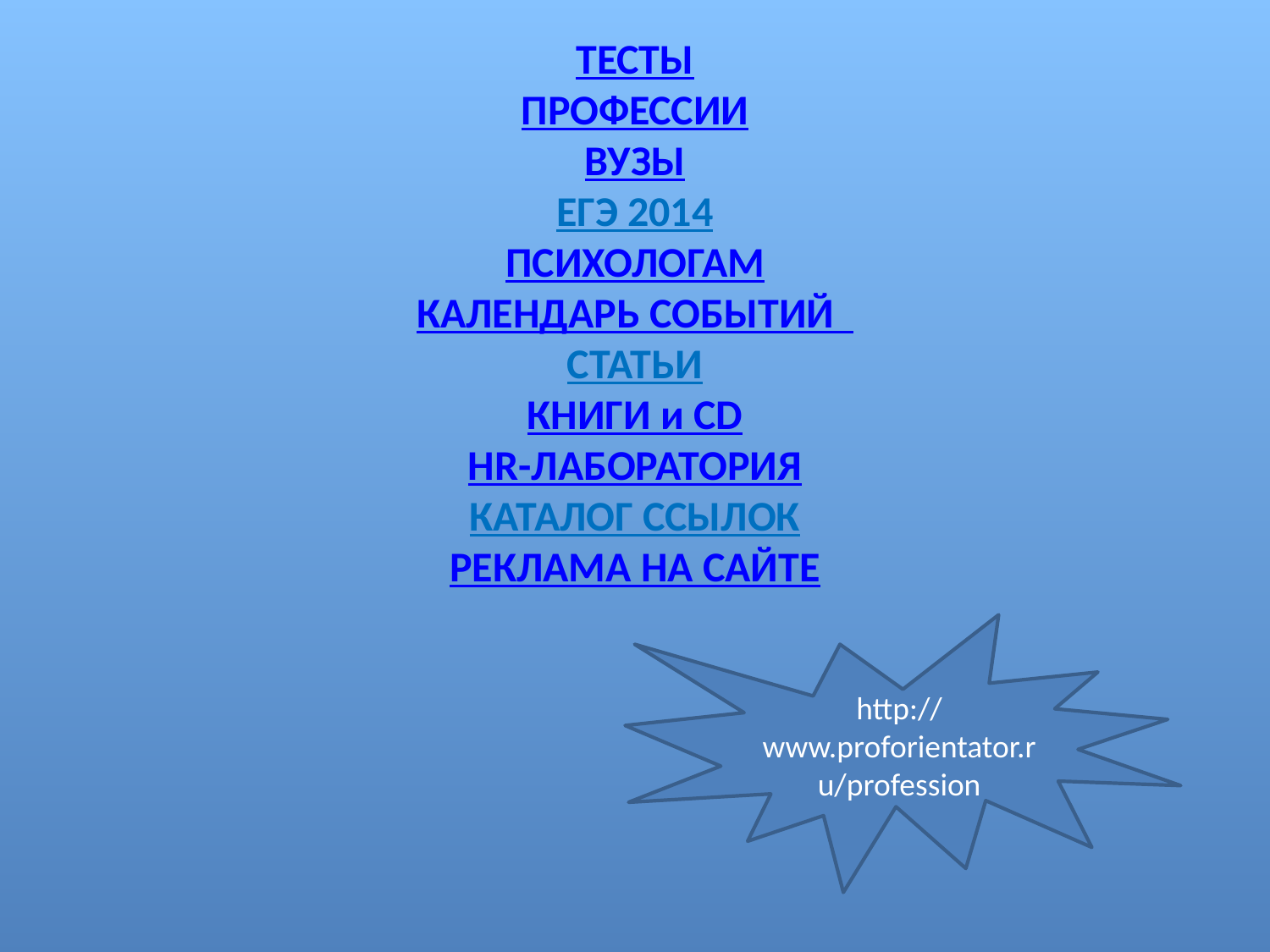

# ТЕСТЫ ПРОФЕССИИ ВУЗЫ ЕГЭ 2014 ПСИХОЛОГАМ КАЛЕНДАРЬ СОБЫТИЙ   СТАТЬИ КНИГИ и CD HR-ЛАБОРАТОРИЯ КАТАЛОГ ССЫЛОК РЕКЛАМА НА САЙТЕ
http://www.proforientator.ru/profession